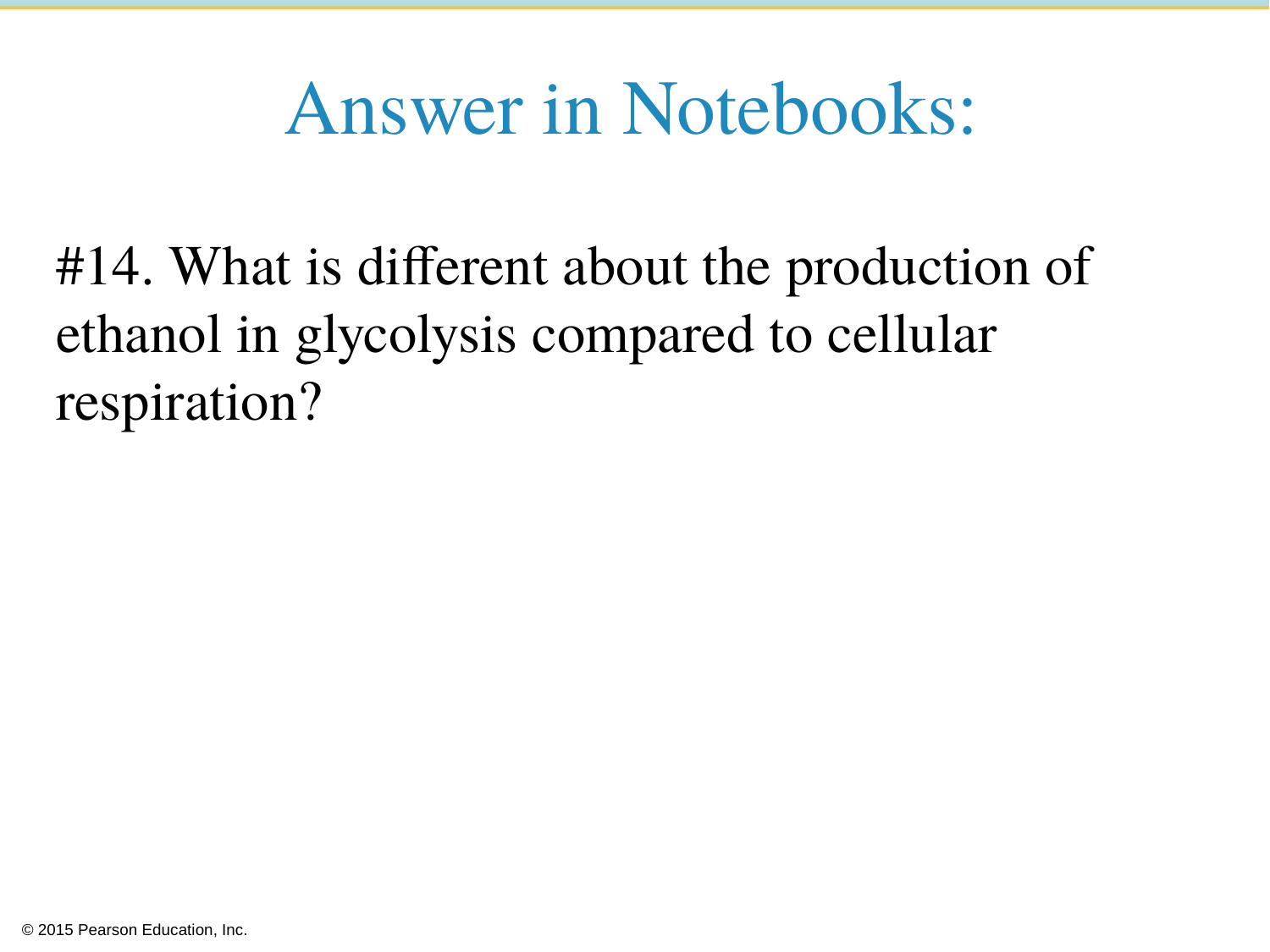

# Answer in Notebooks:
#14. What is different about the production of ethanol in glycolysis compared to cellular respiration?